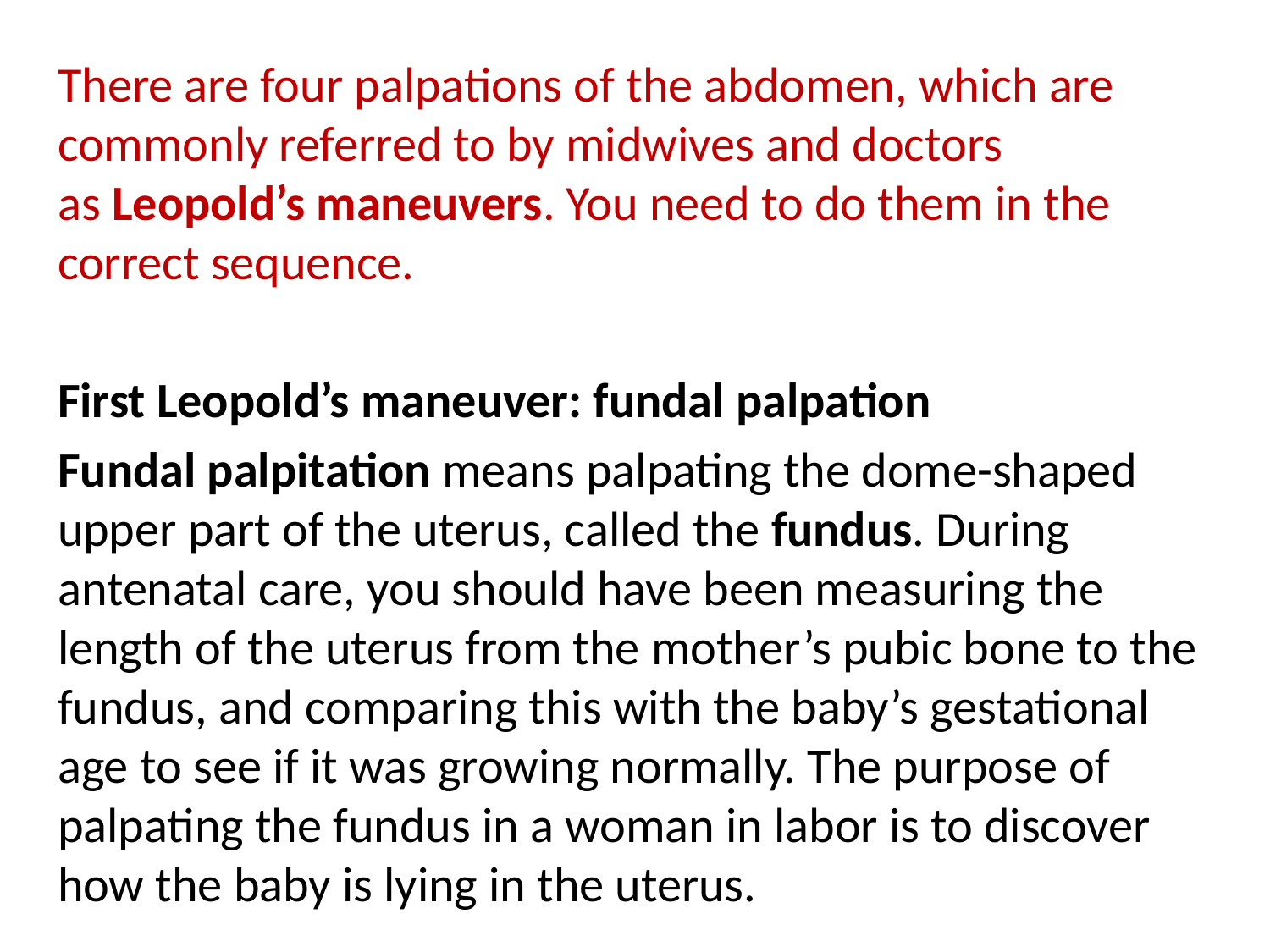

There are four palpations of the abdomen, which are commonly referred to by midwives and doctors as Leopold’s maneuvers. You need to do them in the correct sequence.

First Leopold’s maneuver: fundal palpation
Fundal palpitation means palpating the dome-shaped upper part of the uterus, called the fundus. During antenatal care, you should have been measuring the length of the uterus from the mother’s pubic bone to the fundus, and comparing this with the baby’s gestational age to see if it was growing normally. The purpose of palpating the fundus in a woman in labor is to discover how the baby is lying in the uterus.